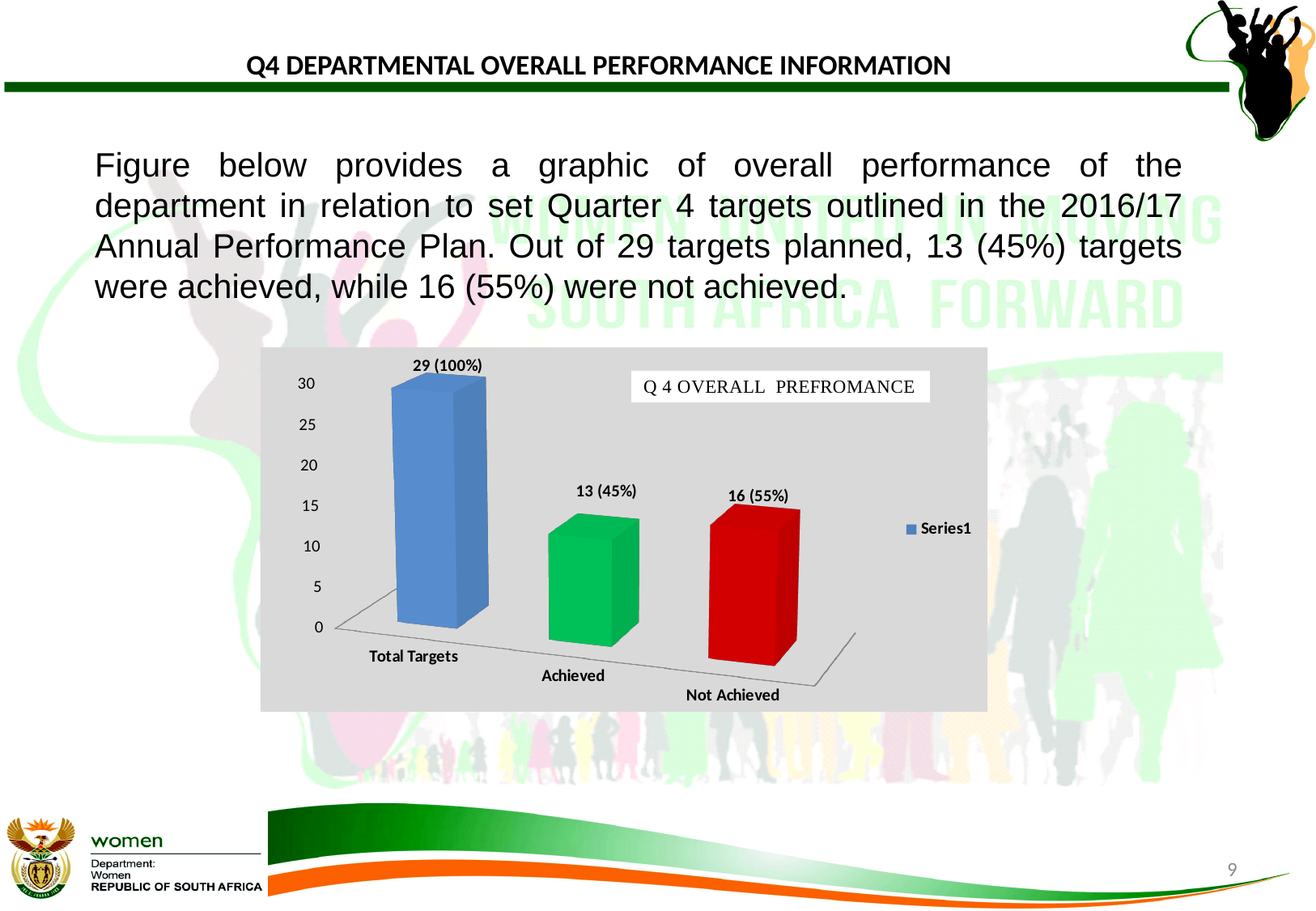

# Q4 DEPARTMENTAL OVERALL PERFORMANCE INFORMATION
Figure below provides a graphic of overall performance of the department in relation to set Quarter 4 targets outlined in the 2016/17 Annual Performance Plan. Out of 29 targets planned, 13 (45%) targets were achieved, while 16 (55%) were not achieved.

[unsupported chart]

9